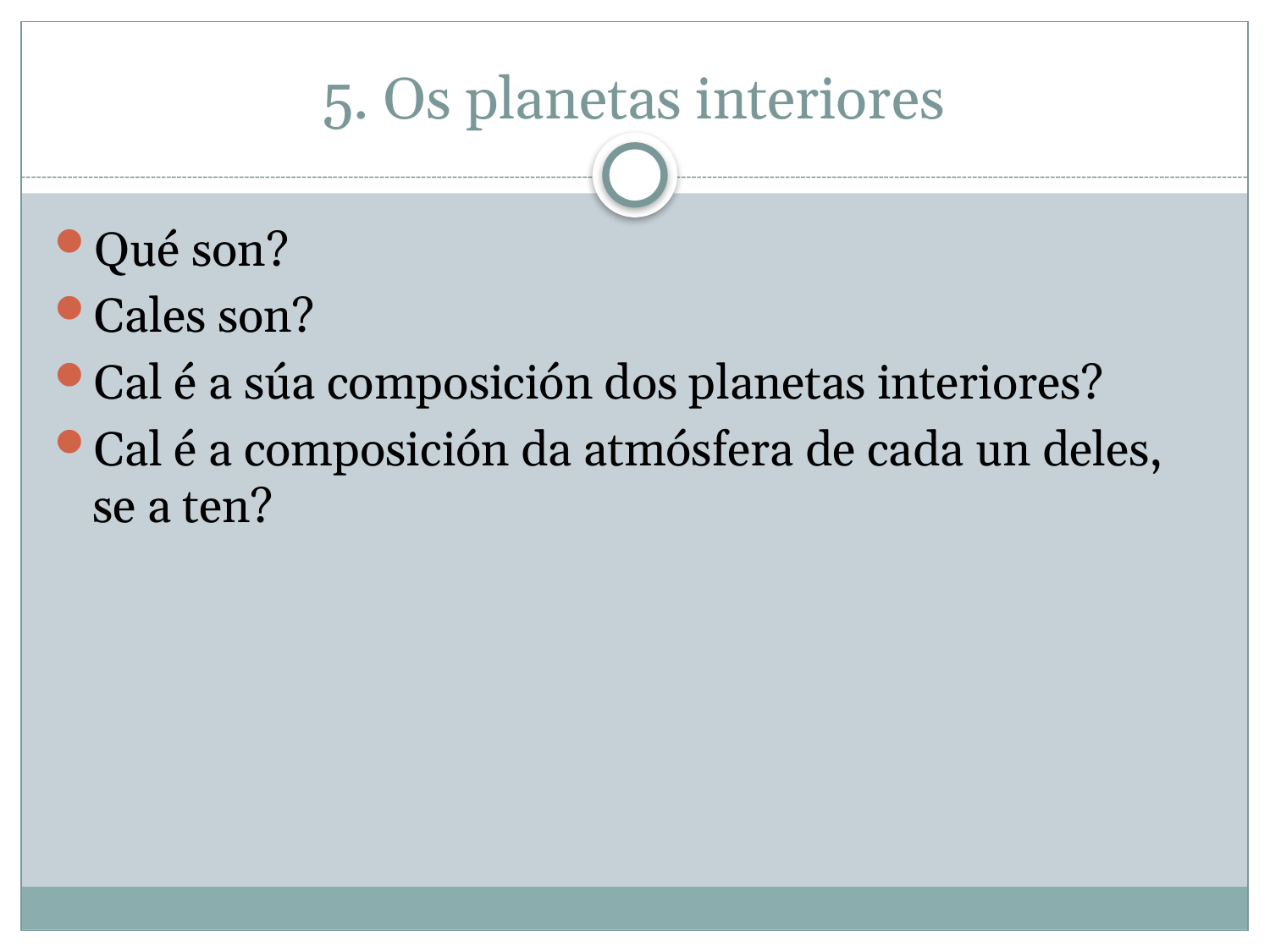

# 5. Os planetas interiores
Qué son?
Cales son?
Cal é a súa composición dos planetas interiores?
Cal é a composición da atmósfera de cada un deles, se a ten?